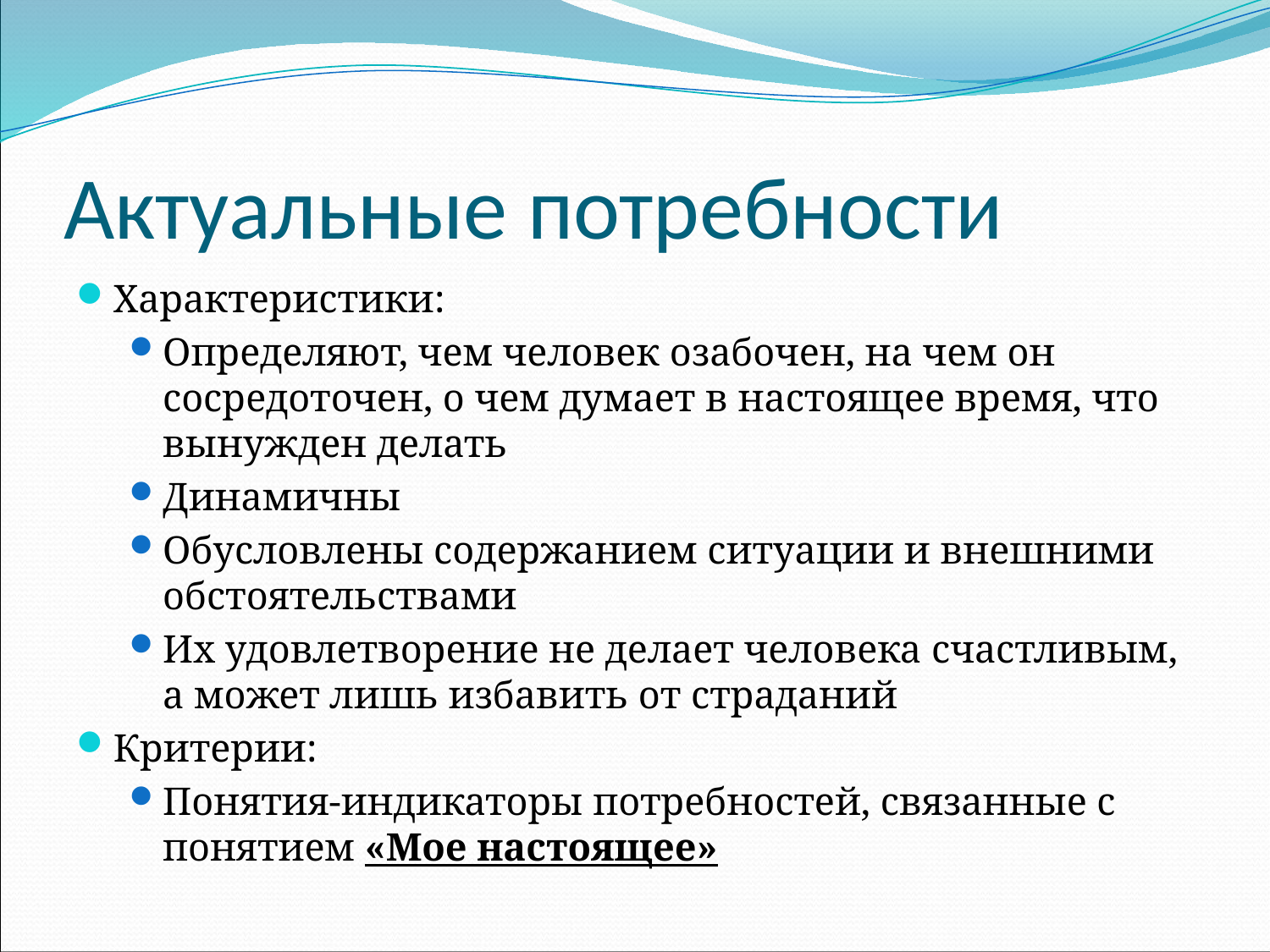

# Актуальные потребности
Характеристики:
Определяют, чем человек озабочен, на чем он сосредоточен, о чем думает в настоящее время, что вынужден делать
Динамичны
Обусловлены содержанием ситуации и внешними обстоятельствами
Их удовлетворение не делает человека счастливым, а может лишь избавить от страданий
Критерии:
Понятия-индикаторы потребностей, связанные с понятием «Мое настоящее»